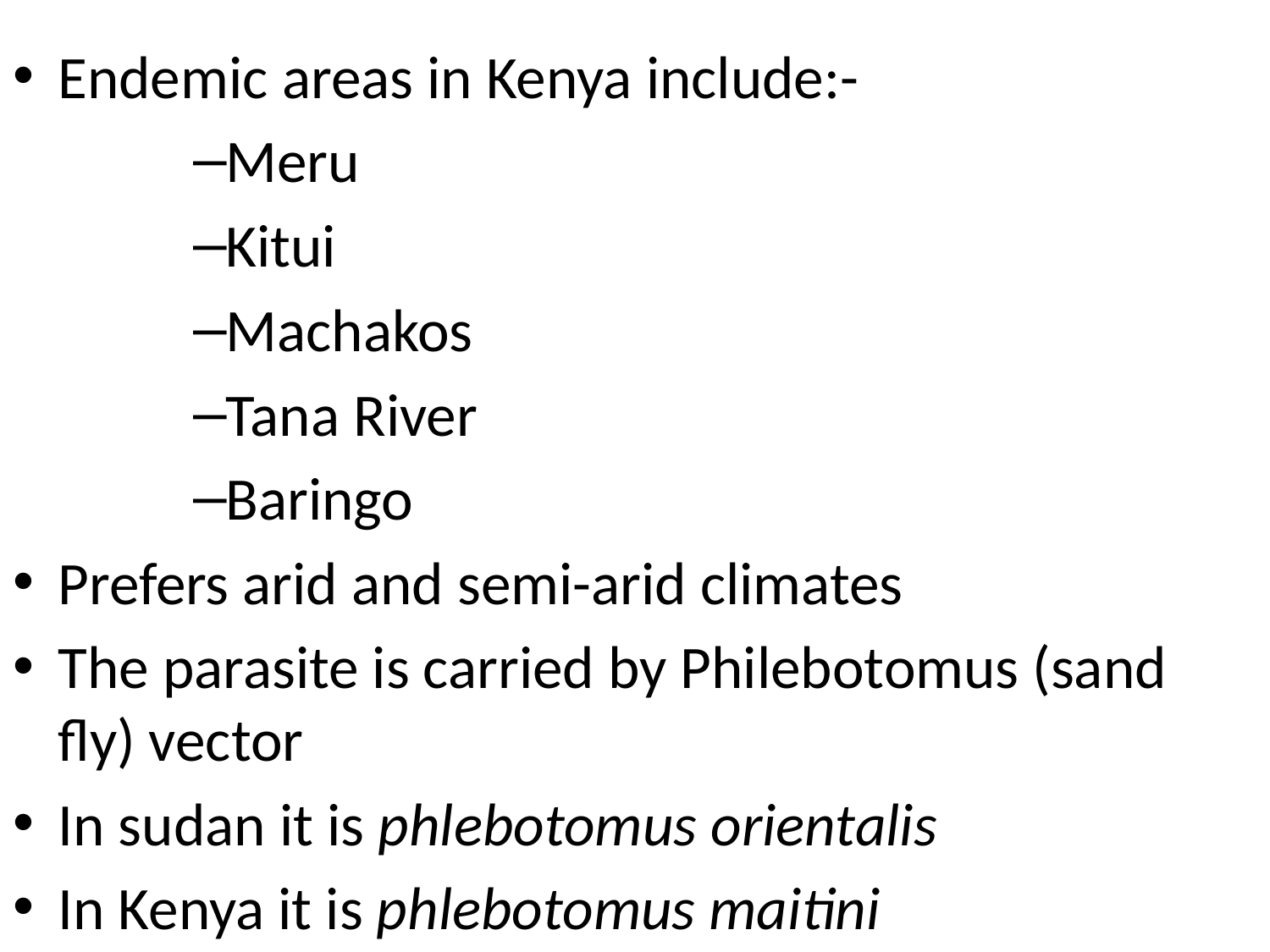

#
Endemic areas in Kenya include:-
Meru
Kitui
Machakos
Tana River
Baringo
Prefers arid and semi-arid climates
The parasite is carried by Philebotomus (sand fly) vector
In sudan it is phlebotomus orientalis
In Kenya it is phlebotomus maitini